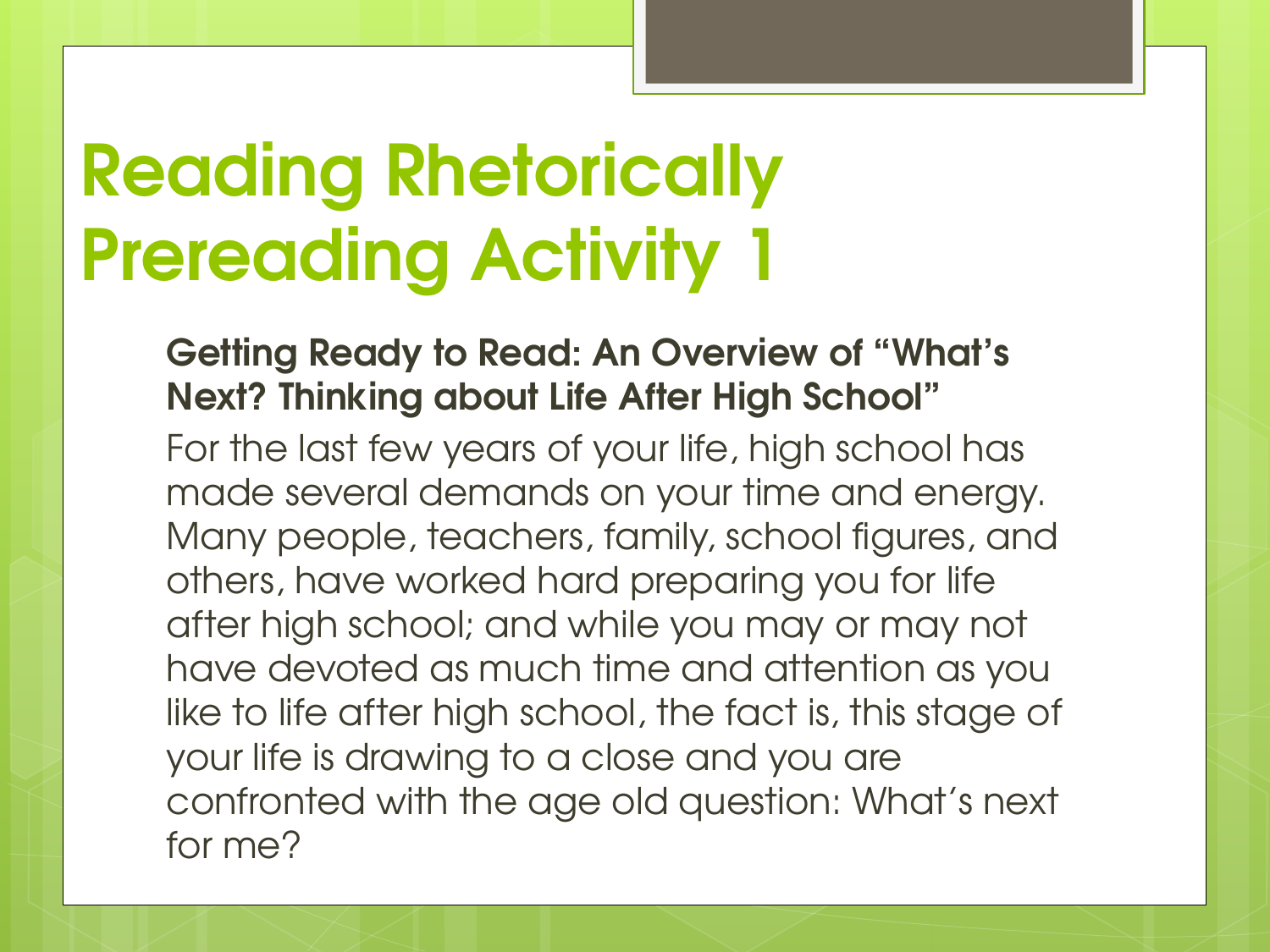

# Reading Rhetorically Prereading Activity 1
Getting Ready to Read: An Overview of “What’s Next? Thinking about Life After High School”
For the last few years of your life, high school has made several demands on your time and energy. Many people, teachers, family, school figures, and others, have worked hard preparing you for life after high school; and while you may or may not have devoted as much time and attention as you like to life after high school, the fact is, this stage of your life is drawing to a close and you are confronted with the age old question: What’s next for me?